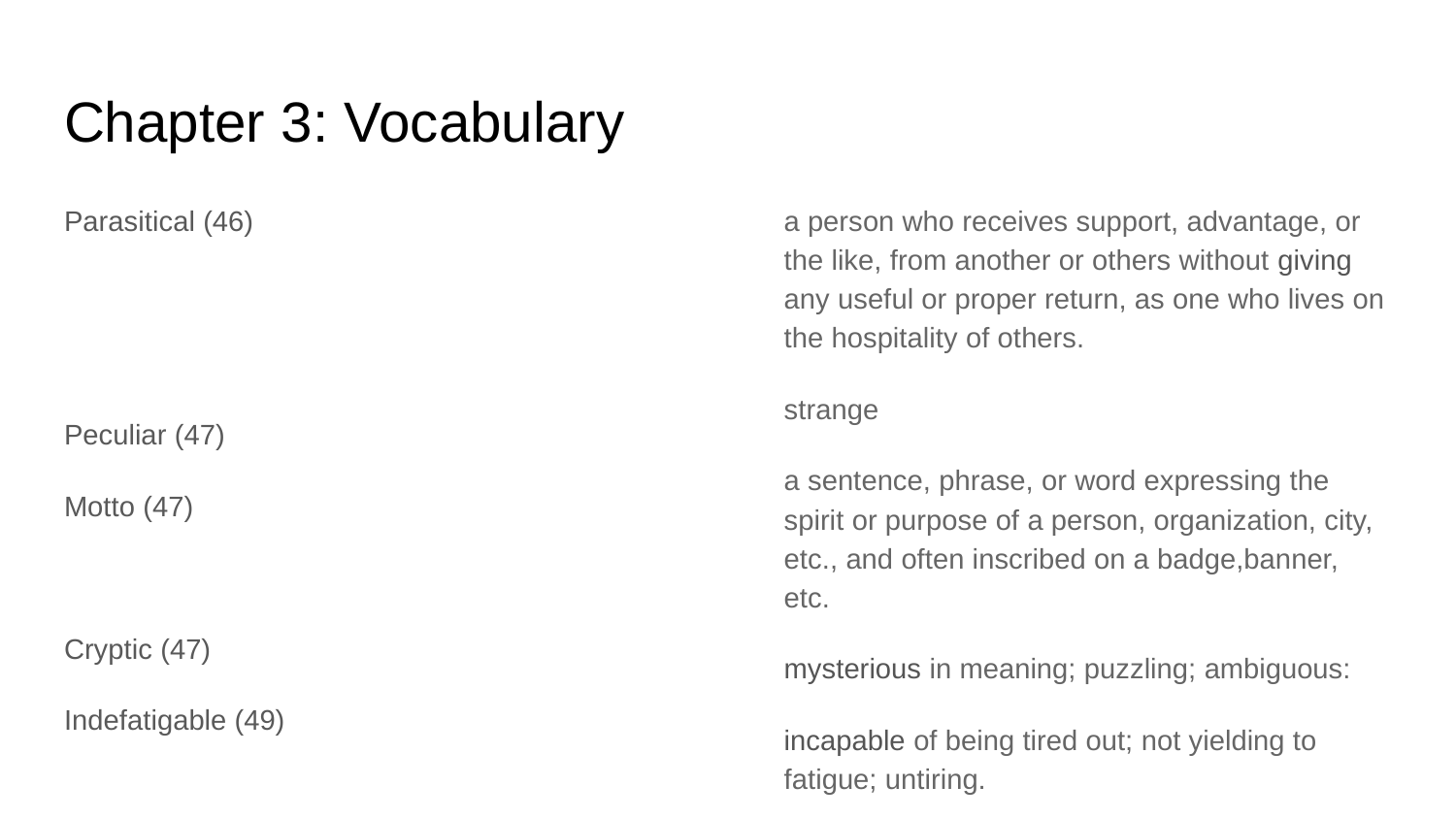

# Chapter 3: Vocabulary
Parasitical (46)

Peculiar (47)
Motto (47)

Cryptic (47)
Indefatigable (49)
a person who receives support, advantage, or the like, from another or others without giving any useful or proper return, as one who lives on the hospitality of others.
strange
a sentence, phrase, or word expressing the spirit or purpose of a person, organization, city, etc., and often inscribed on a badge,banner, etc.
mysterious in meaning; puzzling; ambiguous:
incapable of being tired out; not yielding to fatigue; untiring.